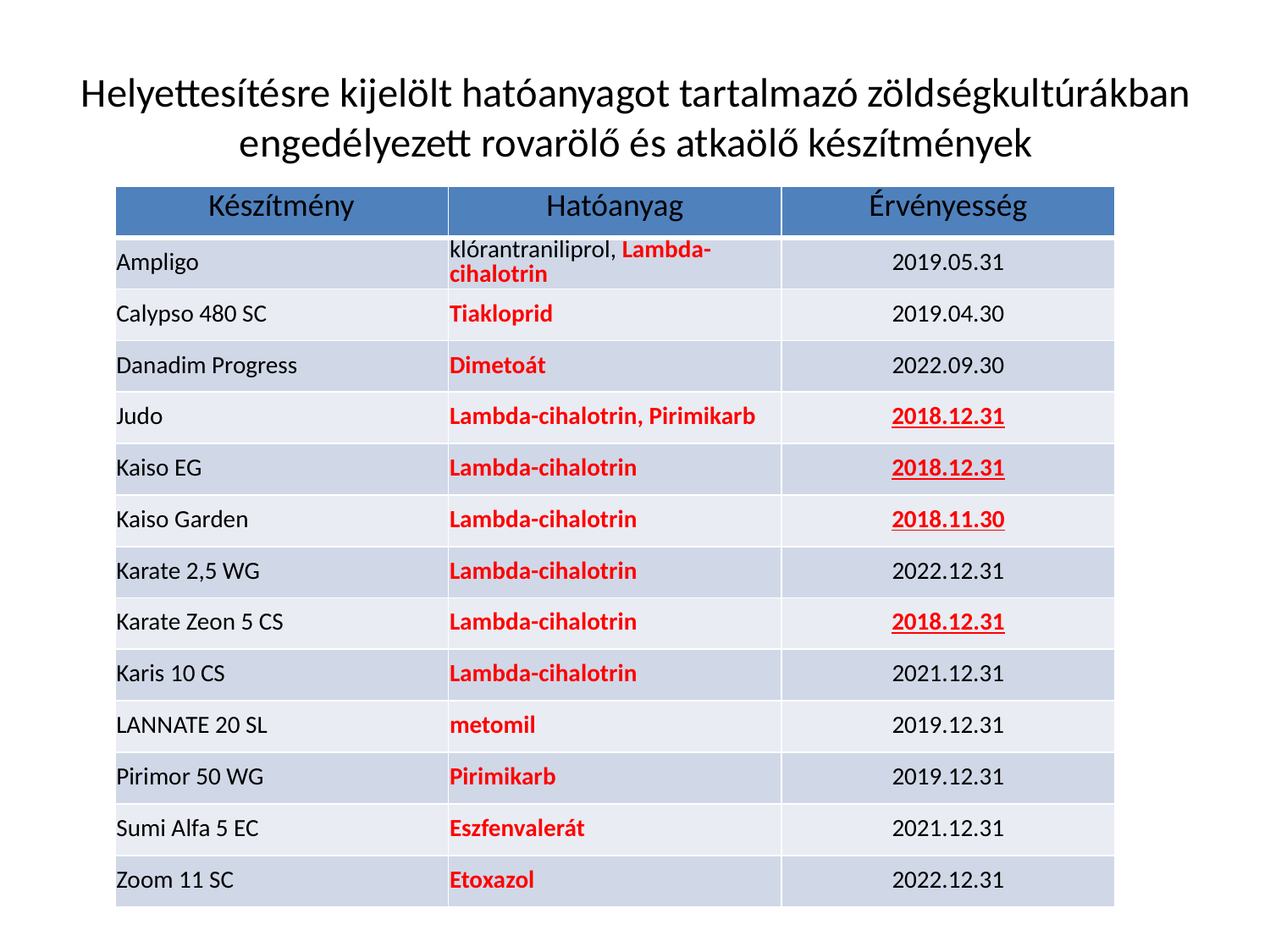

# Helyettesítésre kijelölt hatóanyagot tartalmazó zöldségkultúrákban engedélyezett rovarölő és atkaölő készítmények
| Készítmény | Hatóanyag | Érvényesség |
| --- | --- | --- |
| Ampligo | klórantraniliprol, Lambda-cihalotrin | 2019.05.31 |
| Calypso 480 SC | Tiakloprid | 2019.04.30 |
| Danadim Progress | Dimetoát | 2022.09.30 |
| Judo | Lambda-cihalotrin, Pirimikarb | 2018.12.31 |
| Kaiso EG | Lambda-cihalotrin | 2018.12.31 |
| Kaiso Garden | Lambda-cihalotrin | 2018.11.30 |
| Karate 2,5 WG | Lambda-cihalotrin | 2022.12.31 |
| Karate Zeon 5 CS | Lambda-cihalotrin | 2018.12.31 |
| Karis 10 CS | Lambda-cihalotrin | 2021.12.31 |
| LANNATE 20 SL | metomil | 2019.12.31 |
| Pirimor 50 WG | Pirimikarb | 2019.12.31 |
| Sumi Alfa 5 EC | Eszfenvalerát | 2021.12.31 |
| Zoom 11 SC | Etoxazol | 2022.12.31 |